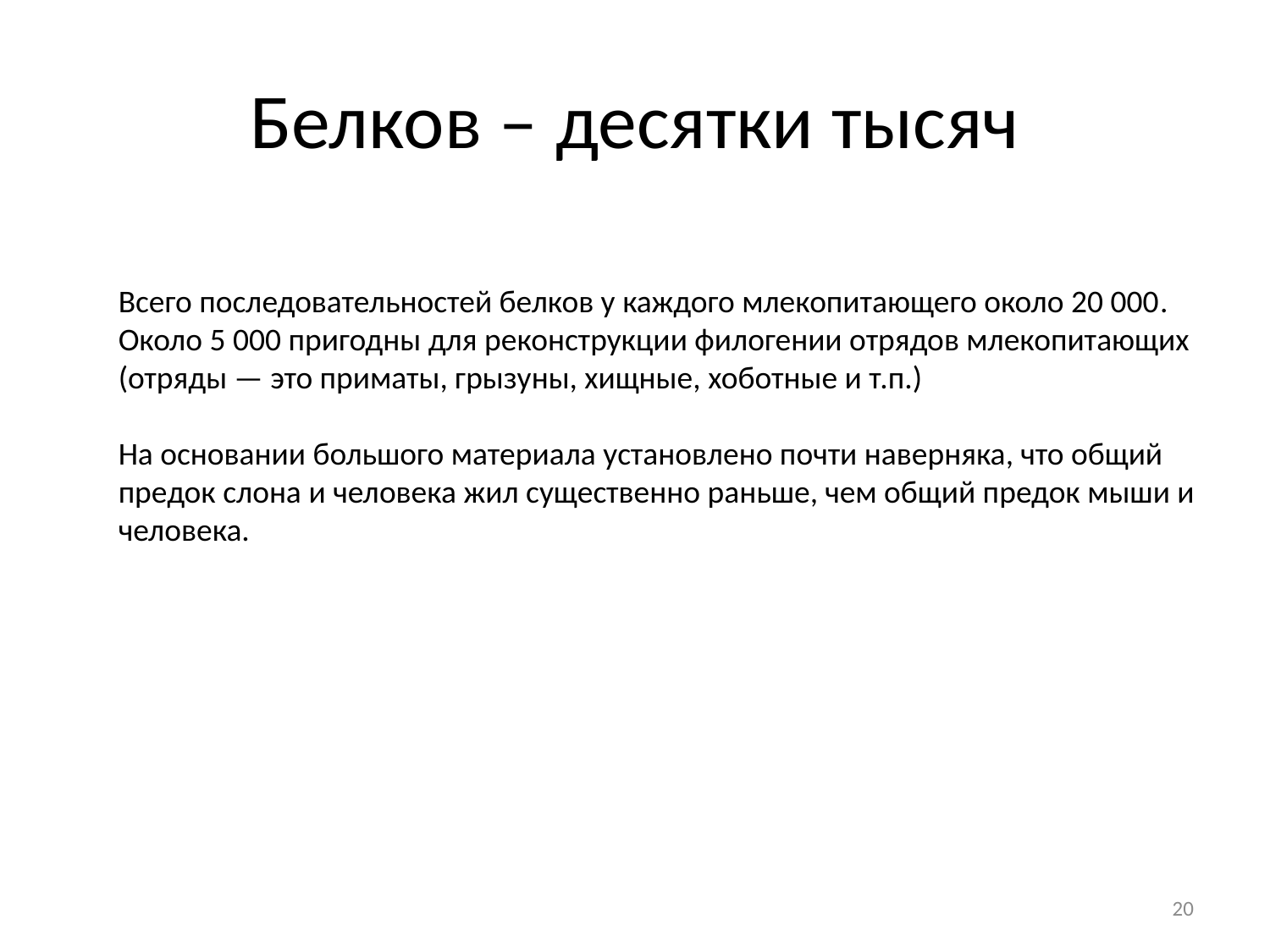

# Белков – десятки тысяч
Всего последовательностей белков у каждого млекопитающего около 20 000.
Около 5 000 пригодны для реконструкции филогении отрядов млекопитающих
(отряды — это приматы, грызуны, хищные, хоботные и т.п.)

На основании большого материала установлено почти наверняка, что общий предок слона и человека жил существенно раньше, чем общий предок мыши и человека.
20